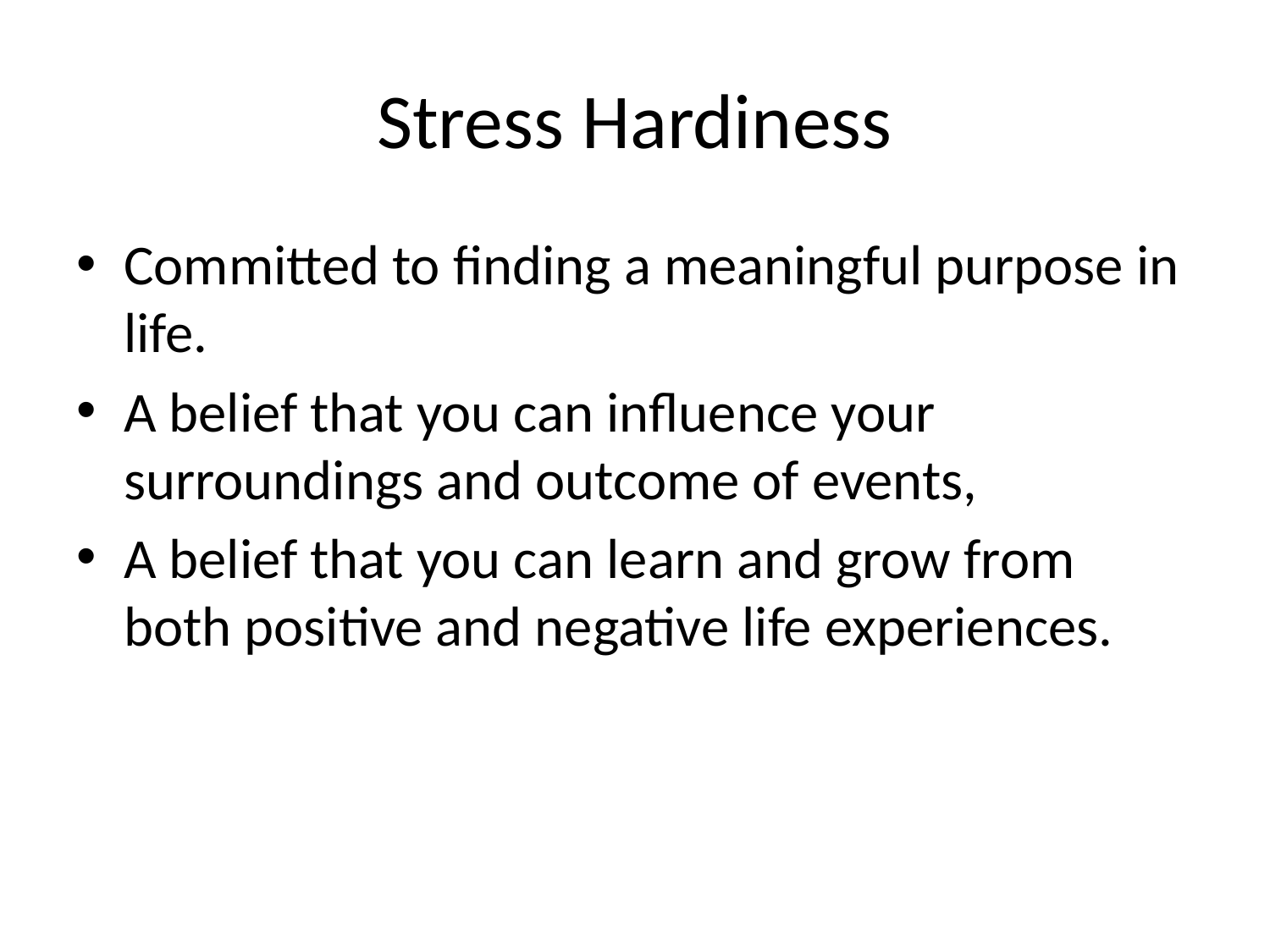

# Stress Hardiness
Committed to finding a meaningful purpose in life.
A belief that you can influence your surroundings and outcome of events,
A belief that you can learn and grow from both positive and negative life experiences.